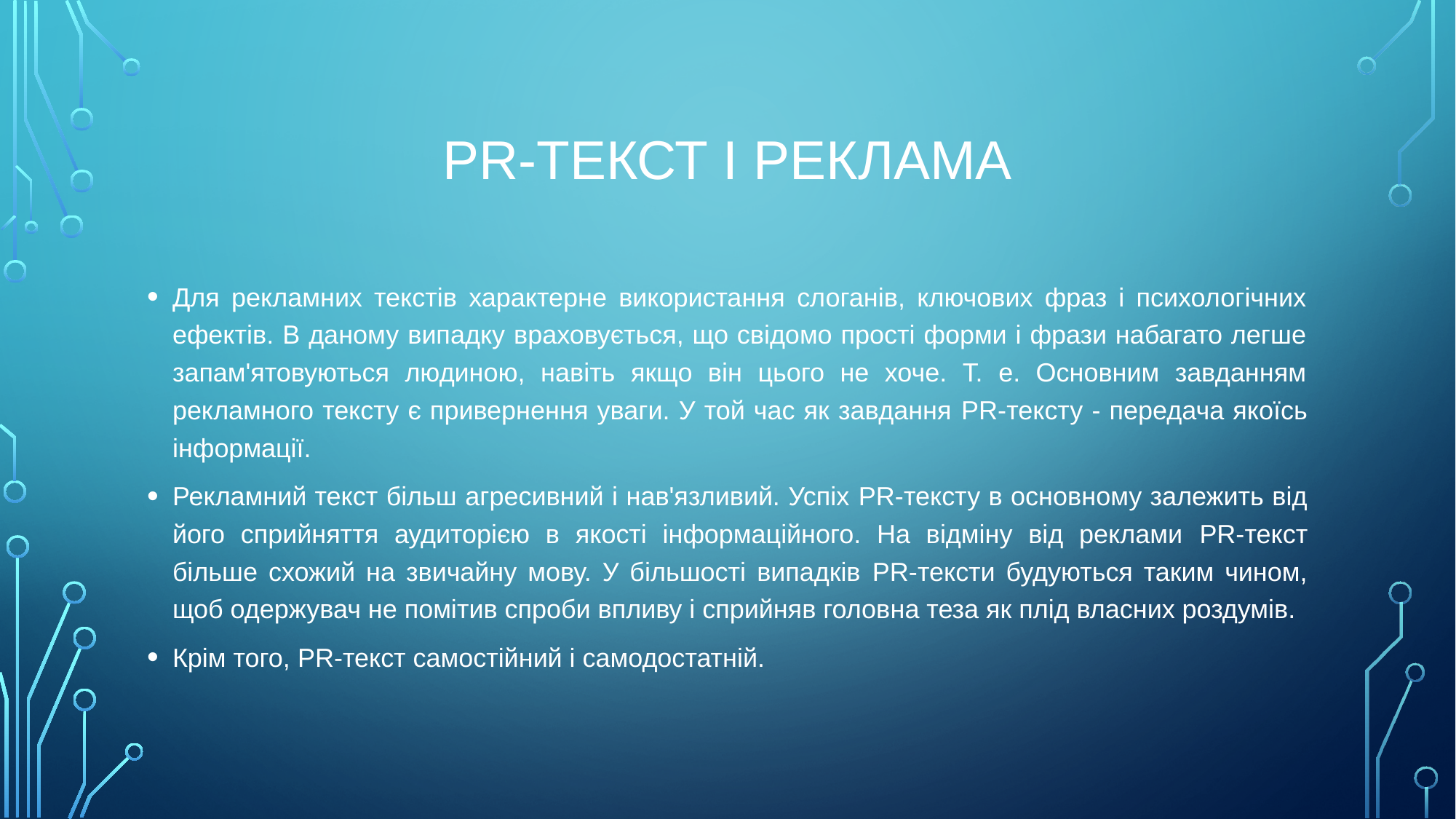

# PR-текст і реклама
Для рекламних текстів характерне використання слоганів, ключових фраз і психологічних ефектів. В даному випадку враховується, що свідомо прості форми і фрази набагато легше запам'ятовуються людиною, навіть якщо він цього не хоче. Т. е. Основним завданням рекламного тексту є привернення уваги. У той час як завдання PR-тексту - передача якоїсь інформації.
Рекламний текст більш агресивний і нав'язливий. Успіх PR-тексту в основному залежить від його сприйняття аудиторією в якості інформаційного. На відміну від реклами PR-текст більше схожий на звичайну мову. У більшості випадків PR-тексти будуються таким чином, щоб одержувач не помітив спроби впливу і сприйняв головна теза як плід власних роздумів.
Крім того, PR-текст самостійний і самодостатній.